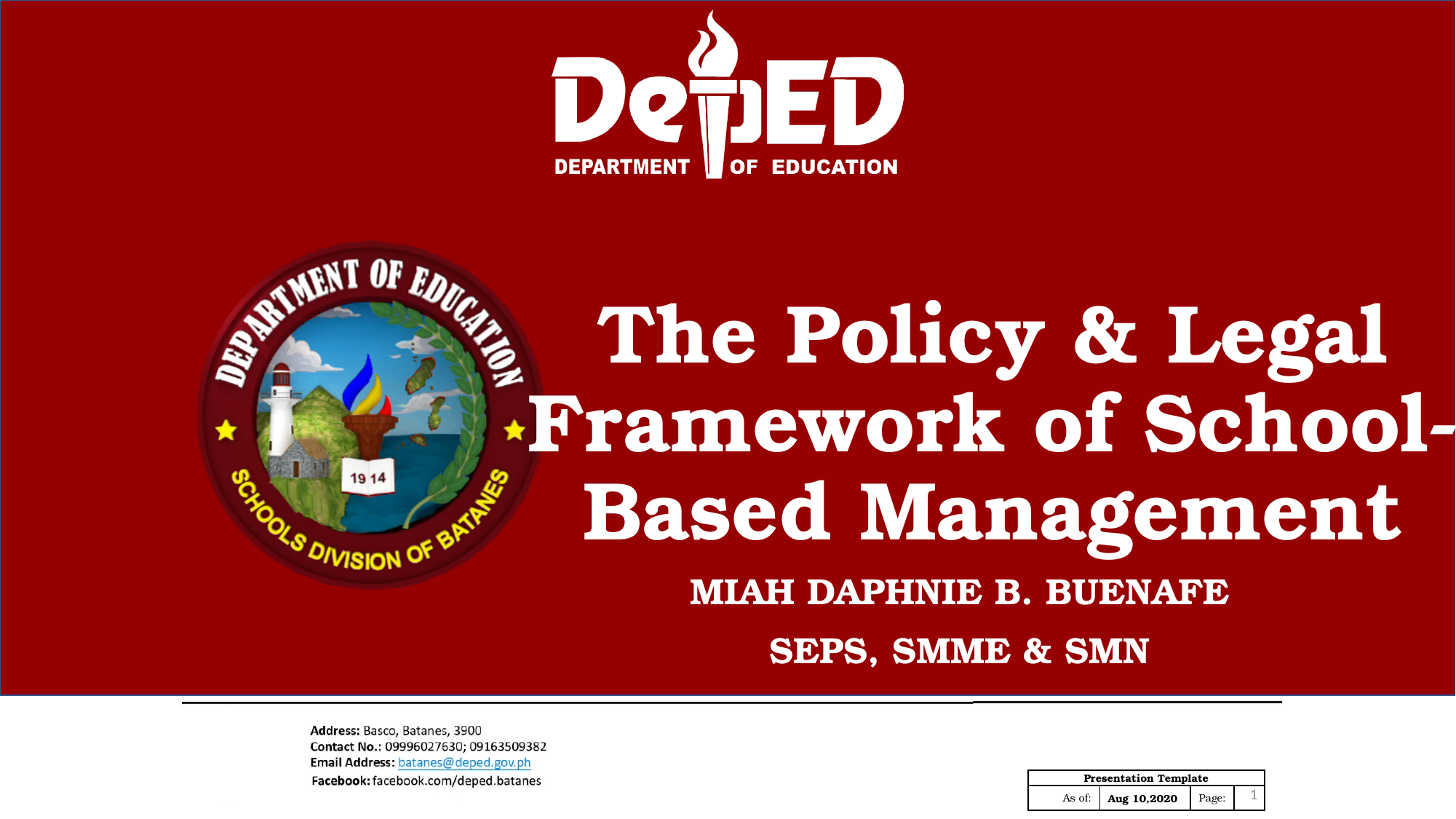

# The Policy & Legal Framework of School-Based Management
MIAH DAPHNIE B. BUENAFE
SEPS, SMME & SMN